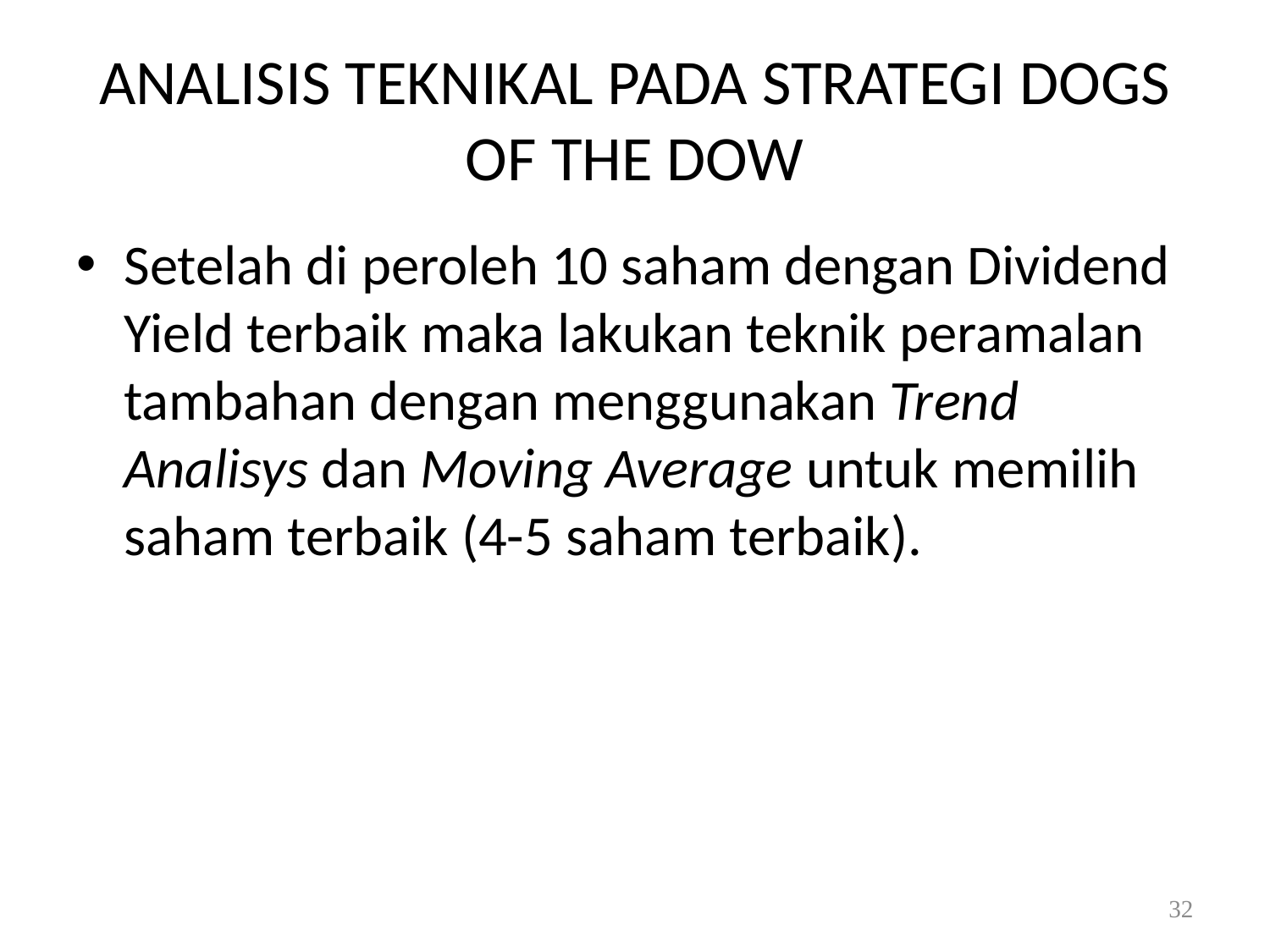

# ANALISIS TEKNIKAL PADA STRATEGI DOGS OF THE DOW
Setelah di peroleh 10 saham dengan Dividend Yield terbaik maka lakukan teknik peramalan tambahan dengan menggunakan Trend Analisys dan Moving Average untuk memilih saham terbaik (4-5 saham terbaik).
32